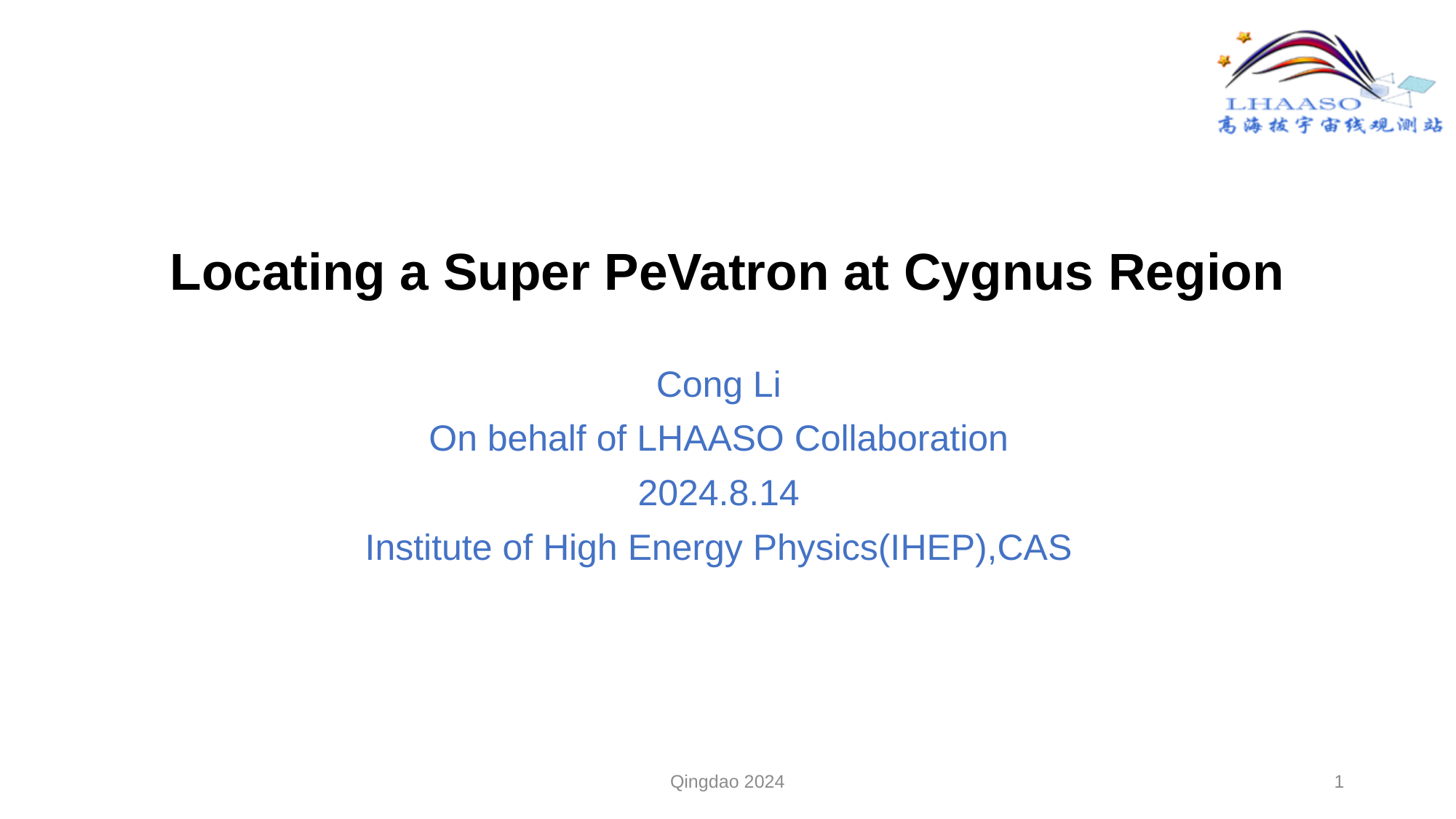

# Locating a Super PeVatron at Cygnus Region
Cong Li
On behalf of LHAASO Collaboration
2024.8.14
Institute of High Energy Physics(IHEP),CAS

Qingdao 2024
1